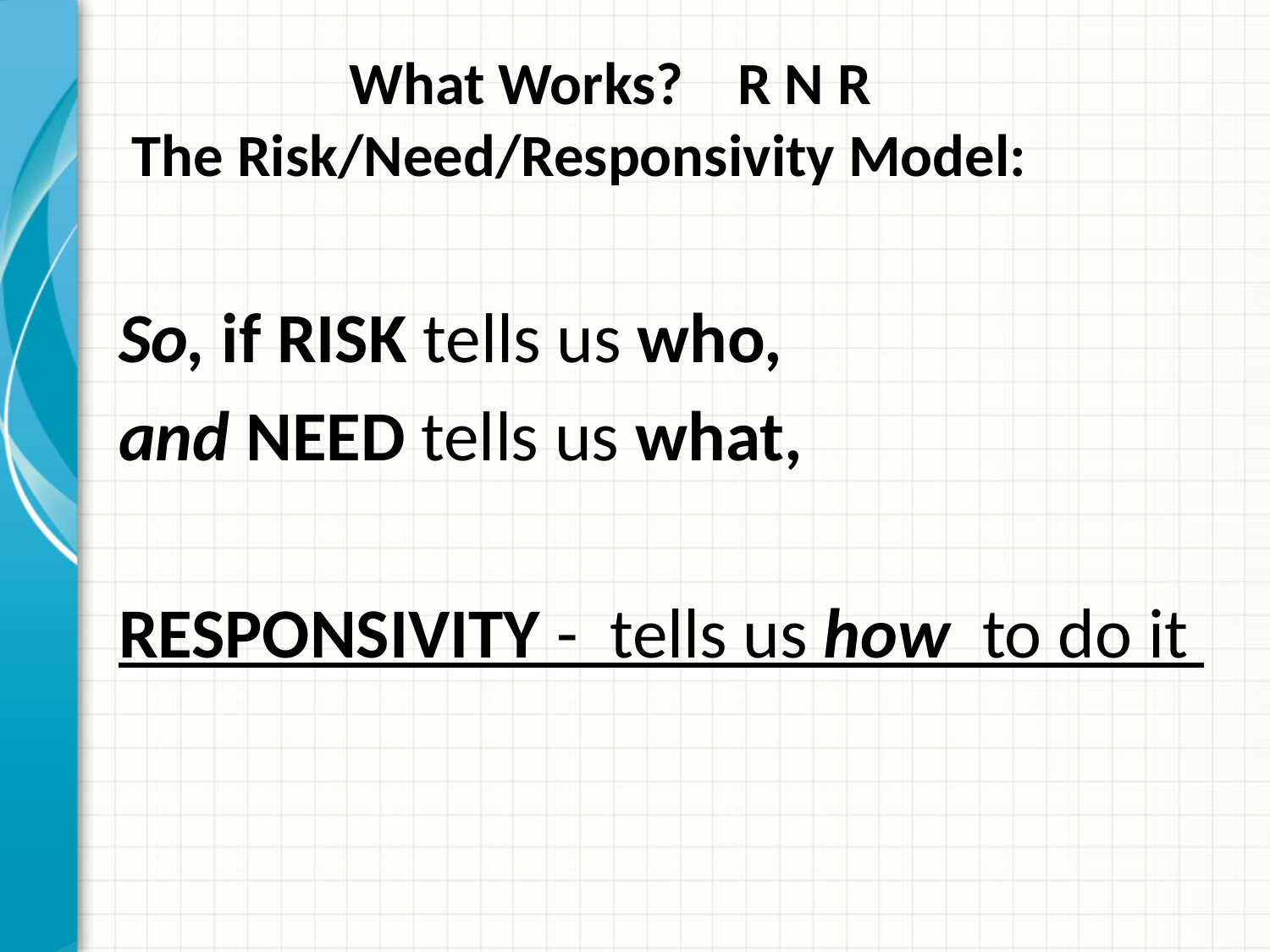

# What Works?    R N R The Risk/Need/Responsivity Model:
So, if RISK tells us who,
and NEED tells us what,

RESPONSIVITY -  tells us how  to do it